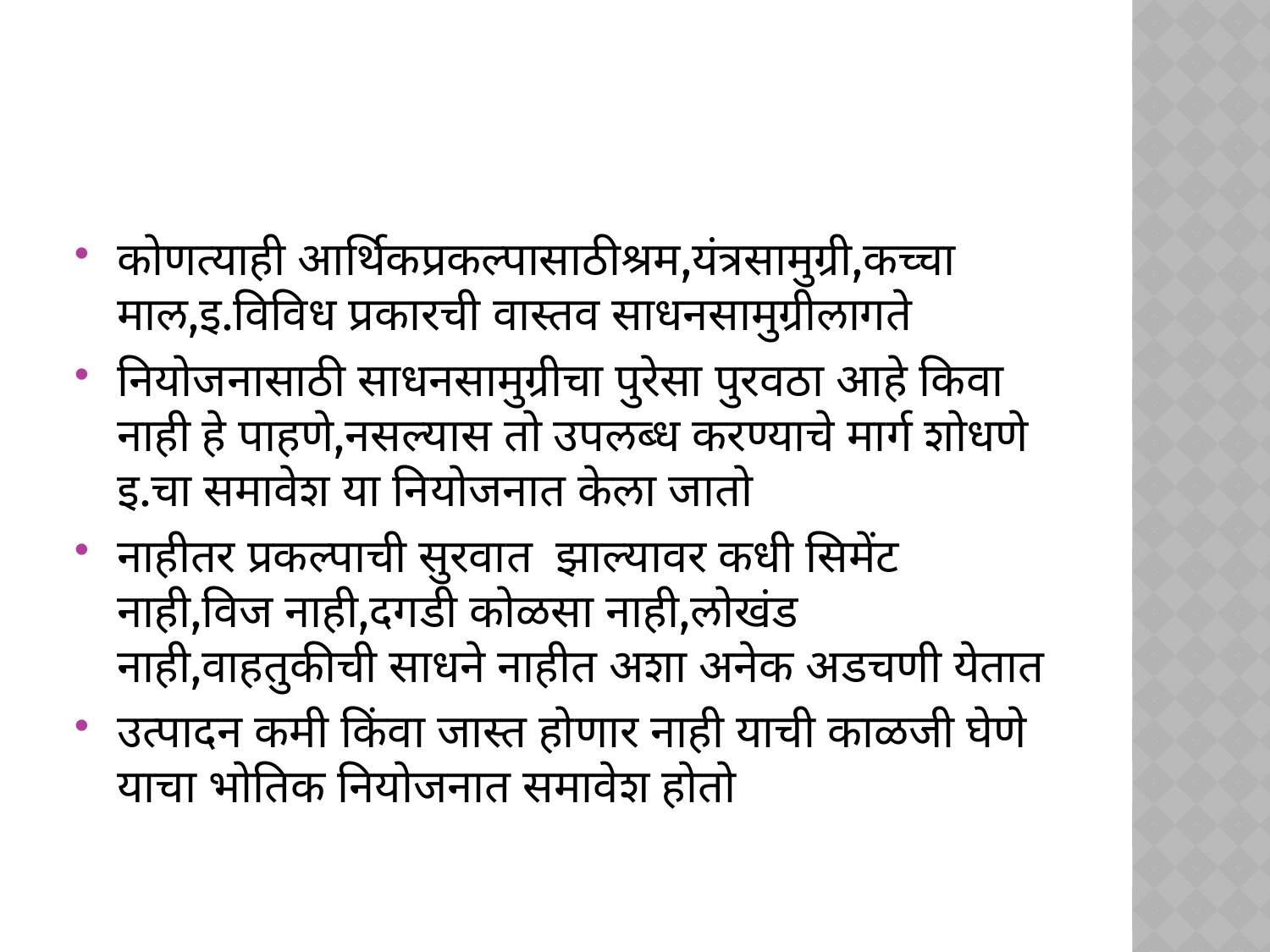

कोणत्याही आर्थिकप्रकल्पासाठीश्रम,यंत्रसामुग्री,कच्चा माल,इ.विविध प्रकारची वास्तव साधनसामुग्रीलागते
नियोजनासाठी साधनसामुग्रीचा पुरेसा पुरवठा आहे किवा नाही हे पाहणे,नसल्यास तो उपलब्ध करण्याचे मार्ग शोधणे इ.चा समावेश या नियोजनात केला जातो
नाहीतर प्रकल्पाची सुरवात  झाल्यावर कधी सिमेंट नाही,विज नाही,दगडी कोळसा नाही,लोखंड नाही,वाहतुकीची साधने नाहीत अशा अनेक अडचणी येतात
उत्पादन कमी किंवा जास्त होणार नाही याची काळजी घेणे याचा भोतिक नियोजनात समावेश होतो